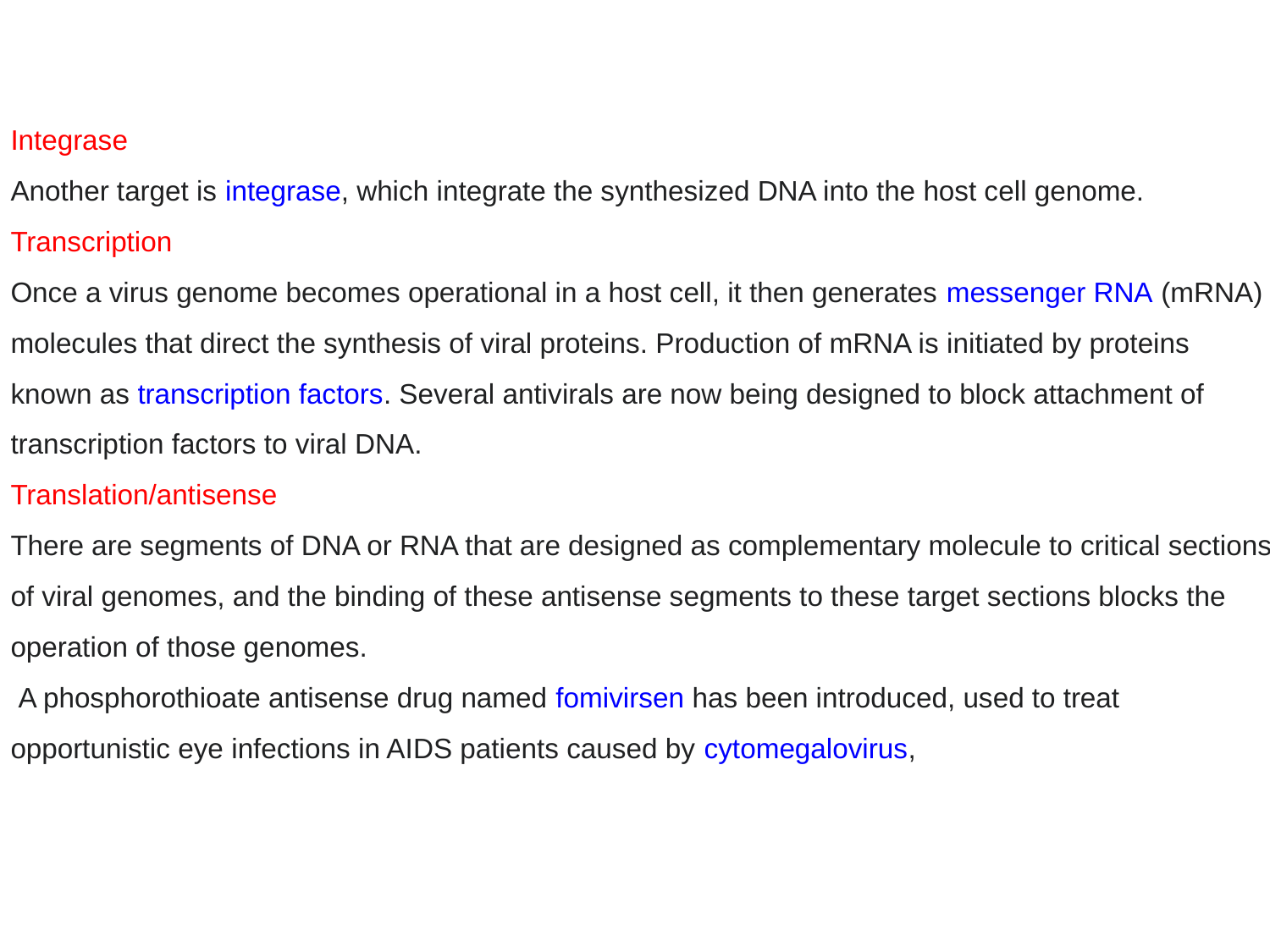

Integrase
Another target is integrase, which integrate the synthesized DNA into the host cell genome.
Transcription
Once a virus genome becomes operational in a host cell, it then generates messenger RNA (mRNA) molecules that direct the synthesis of viral proteins. Production of mRNA is initiated by proteins known as transcription factors. Several antivirals are now being designed to block attachment of transcription factors to viral DNA.
Translation/antisense
There are segments of DNA or RNA that are designed as complementary molecule to critical sections of viral genomes, and the binding of these antisense segments to these target sections blocks the operation of those genomes.
 A phosphorothioate antisense drug named fomivirsen has been introduced, used to treat opportunistic eye infections in AIDS patients caused by cytomegalovirus,